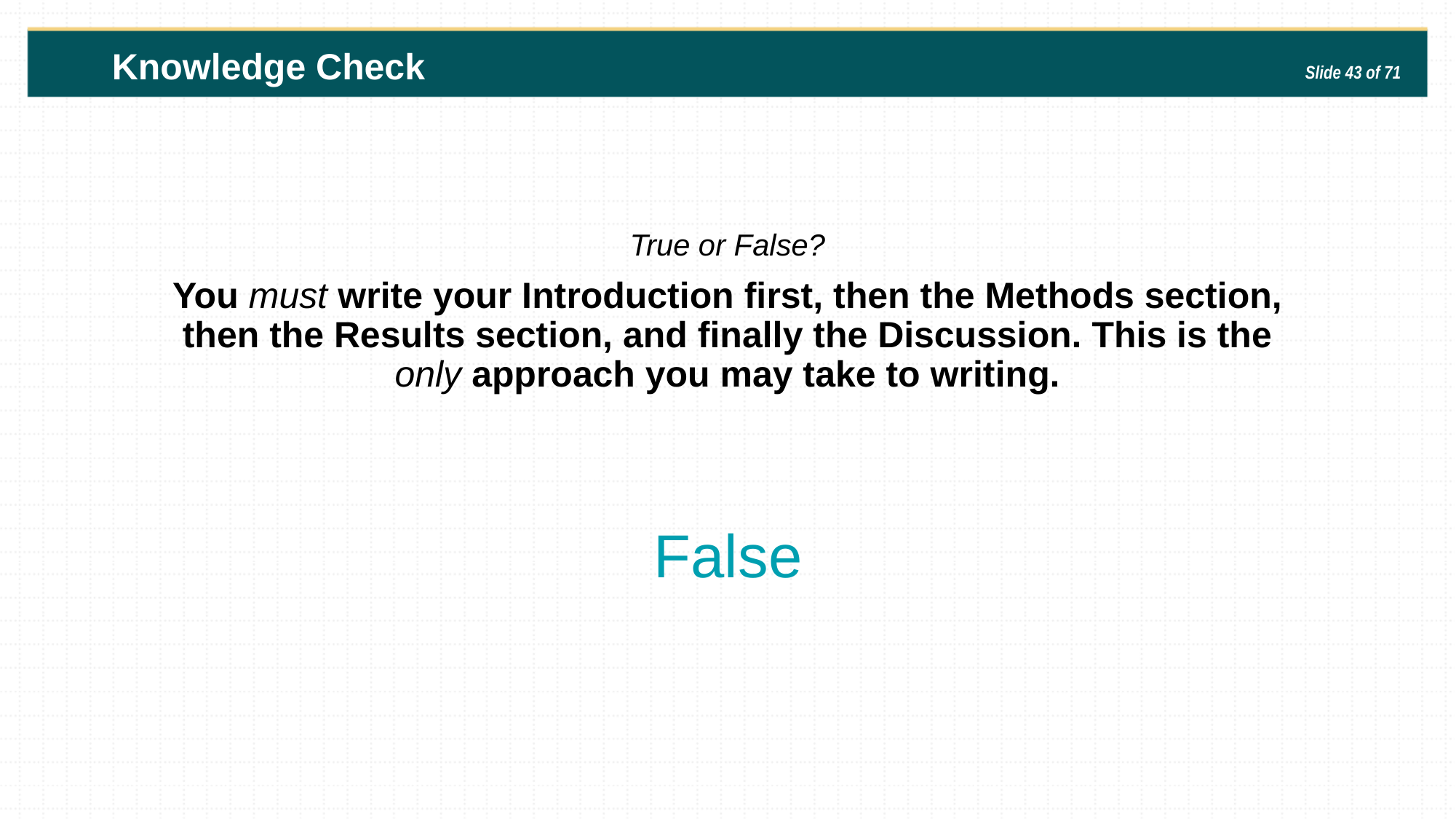

Knowledge Check
Slide 43 of 71
True or False?
You must write your Introduction first, then the Methods section, then the Results section, and finally the Discussion. This is the only approach you may take to writing.
False